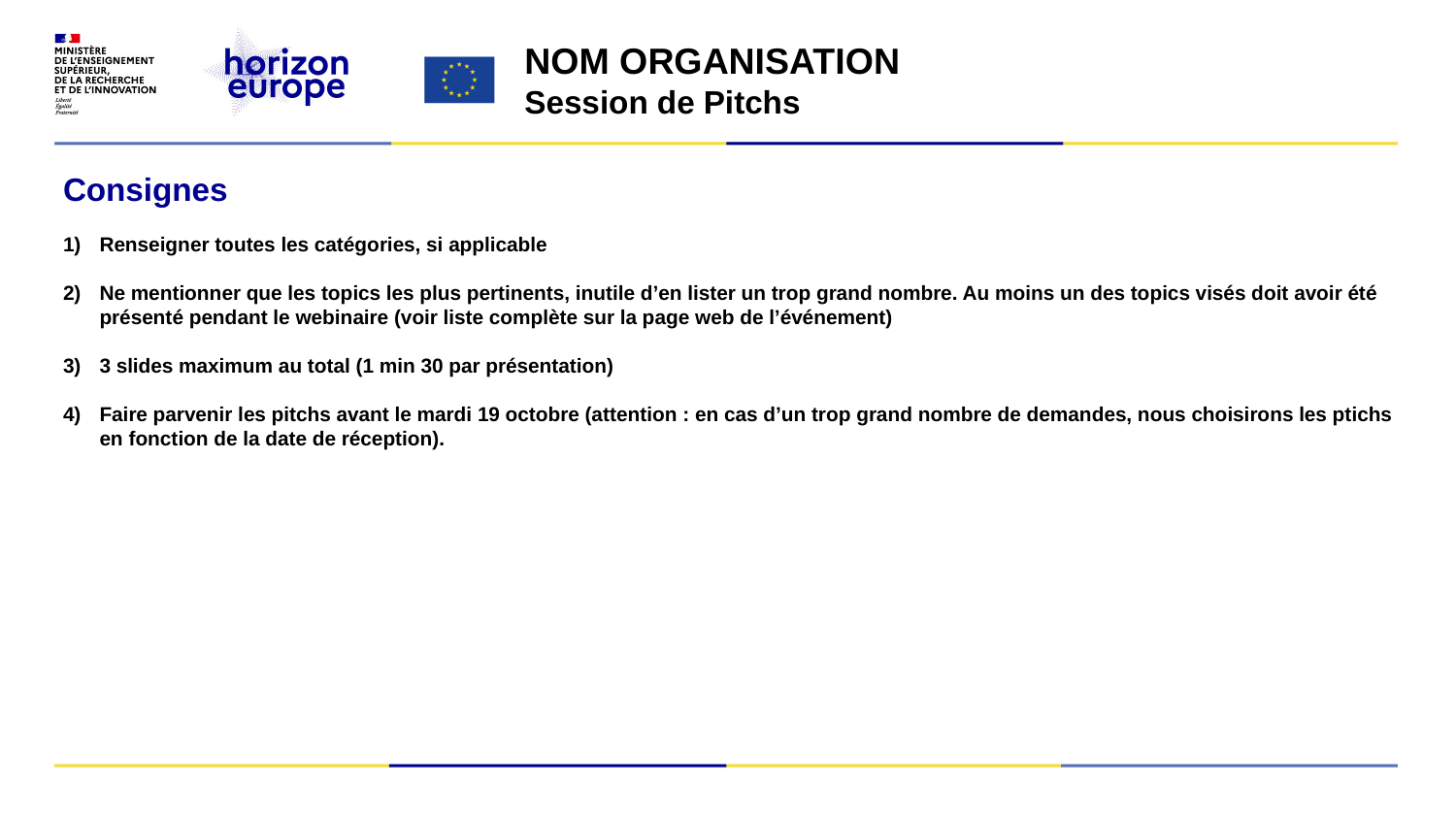

NOM ORGANISATION
Session de Pitchs
Consignes
Renseigner toutes les catégories, si applicable
Ne mentionner que les topics les plus pertinents, inutile d’en lister un trop grand nombre. Au moins un des topics visés doit avoir été présenté pendant le webinaire (voir liste complète sur la page web de l’événement)
3 slides maximum au total (1 min 30 par présentation)
Faire parvenir les pitchs avant le mardi 19 octobre (attention : en cas d’un trop grand nombre de demandes, nous choisirons les ptichs en fonction de la date de réception).